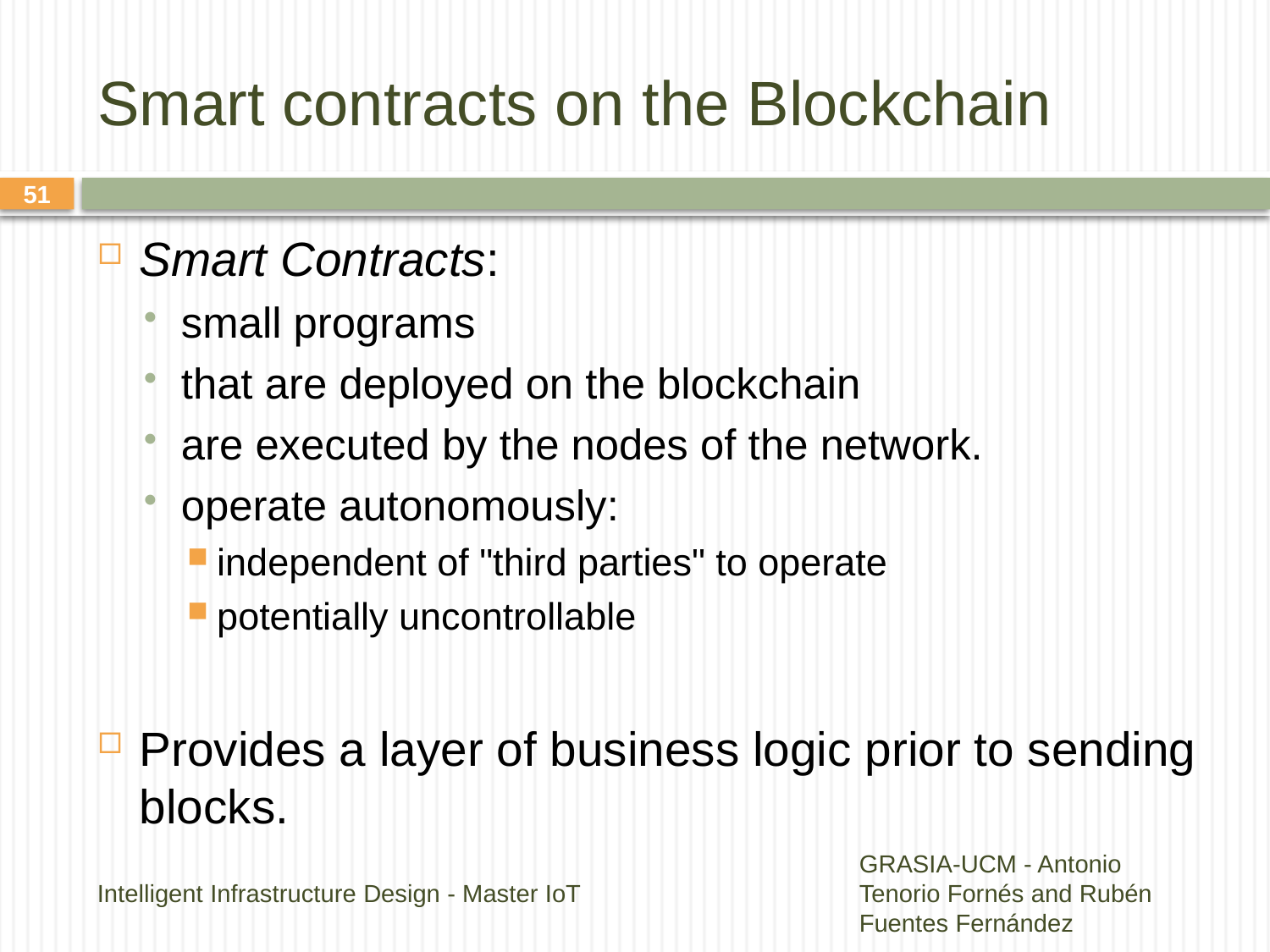

# Smart contracts on the Blockchain
51
Smart Contracts:
small programs
that are deployed on the blockchain
are executed by the nodes of the network.
operate autonomously:
independent of "third parties" to operate
potentially uncontrollable

Provides a layer of business logic prior to sending blocks.
Intelligent Infrastructure Design - Master IoT
GRASIA-UCM - Antonio Tenorio Fornés and Rubén Fuentes Fernández